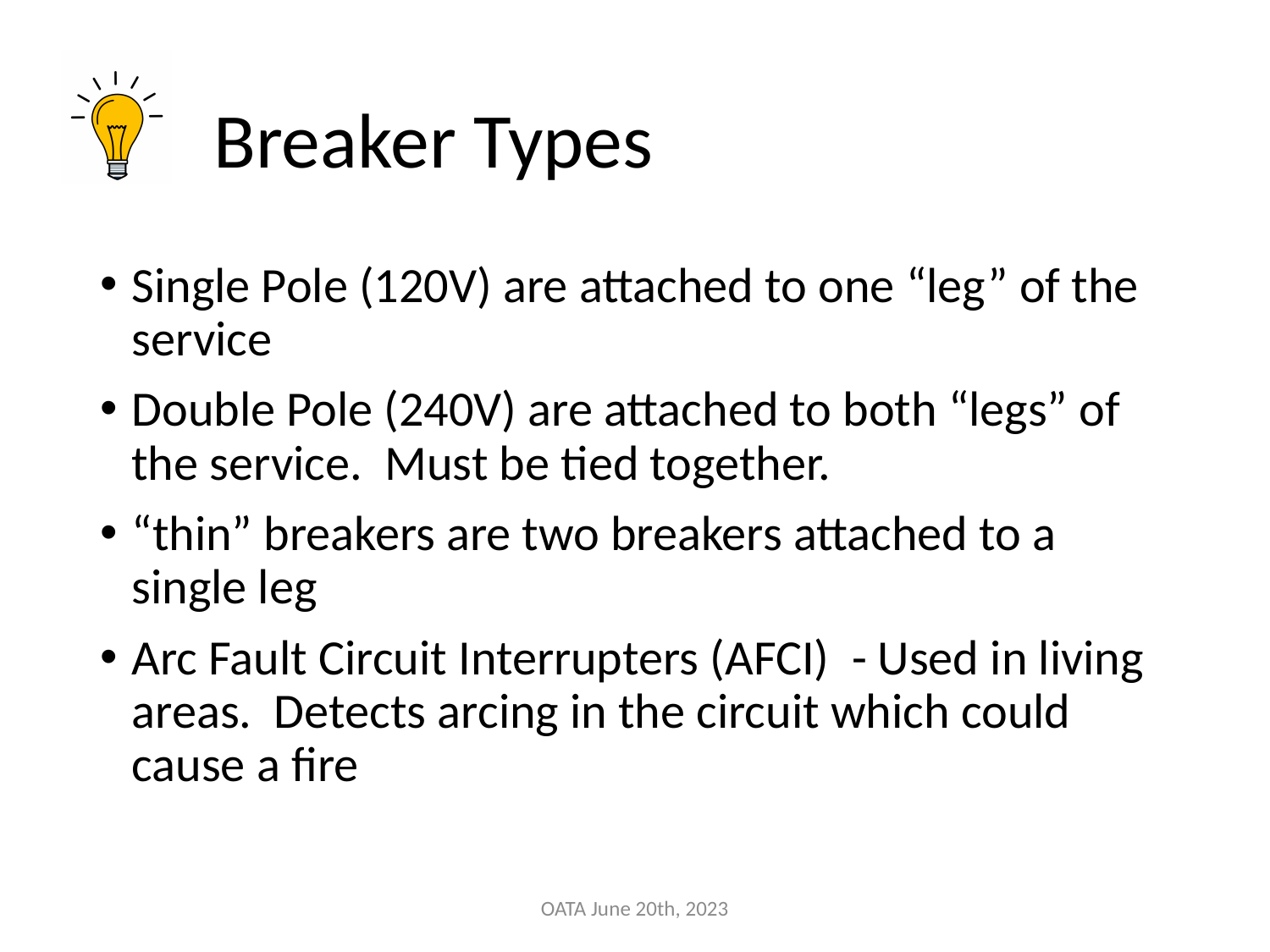

# Breaker Types
Single Pole (120V) are attached to one “leg” of the service
Double Pole (240V) are attached to both “legs” of the service.  Must be tied together.
“thin” breakers are two breakers attached to a single leg
Arc Fault Circuit Interrupters (AFCI)  - Used in living areas.  Detects arcing in the circuit which could cause a fire

OATA June 20th, 2023